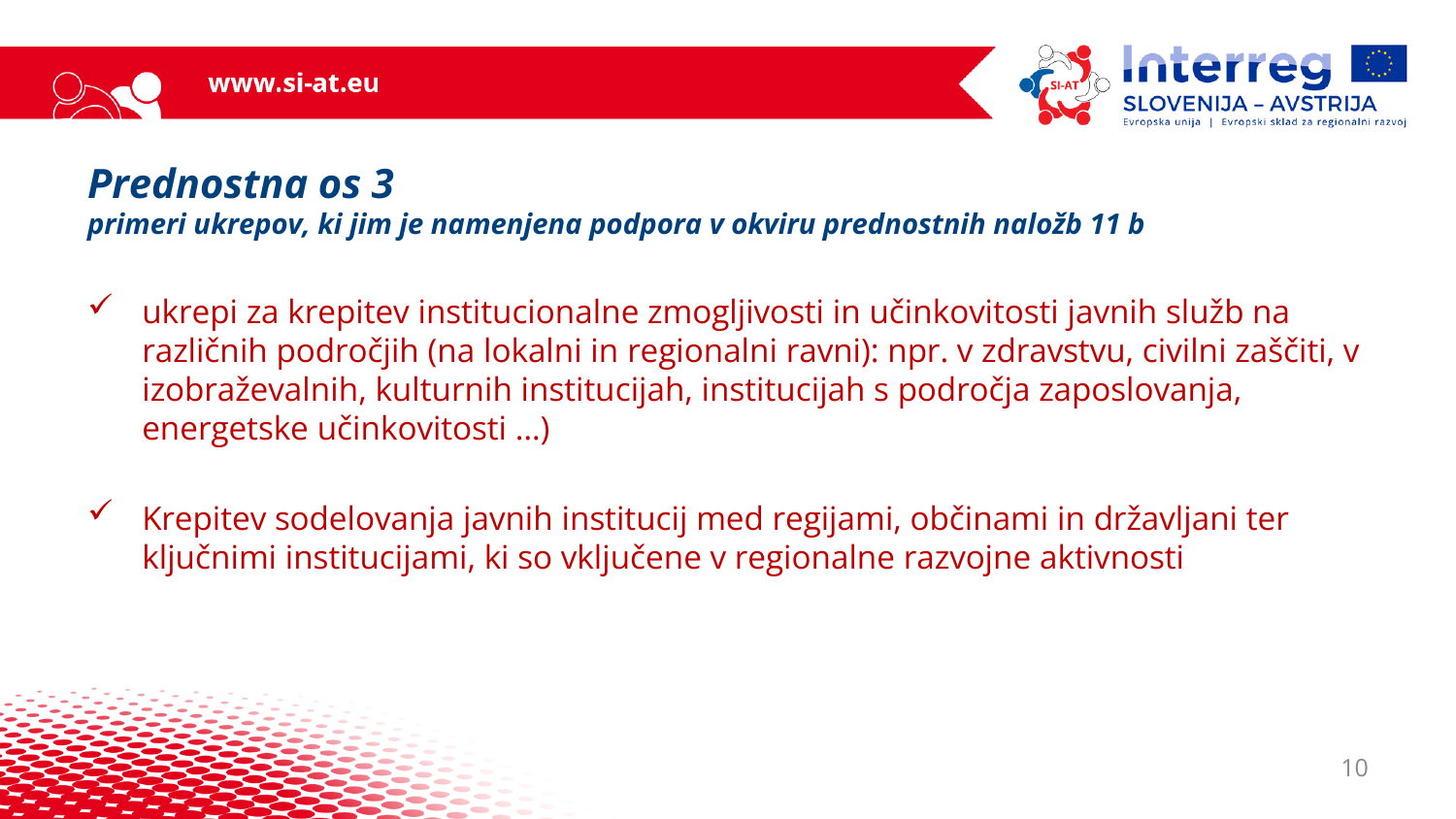

# Prednostna os 3 primeri ukrepov, ki jim je namenjena podpora v okviru prednostnih naložb 11 b
ukrepi za krepitev institucionalne zmogljivosti in učinkovitosti javnih služb na različnih področjih (na lokalni in regionalni ravni): npr. v zdravstvu, civilni zaščiti, v izobraževalnih, kulturnih institucijah, institucijah s področja zaposlovanja, energetske učinkovitosti …)

Krepitev sodelovanja javnih institucij med regijami, občinami in državljani ter ključnimi institucijami, ki so vključene v regionalne razvojne aktivnosti
10